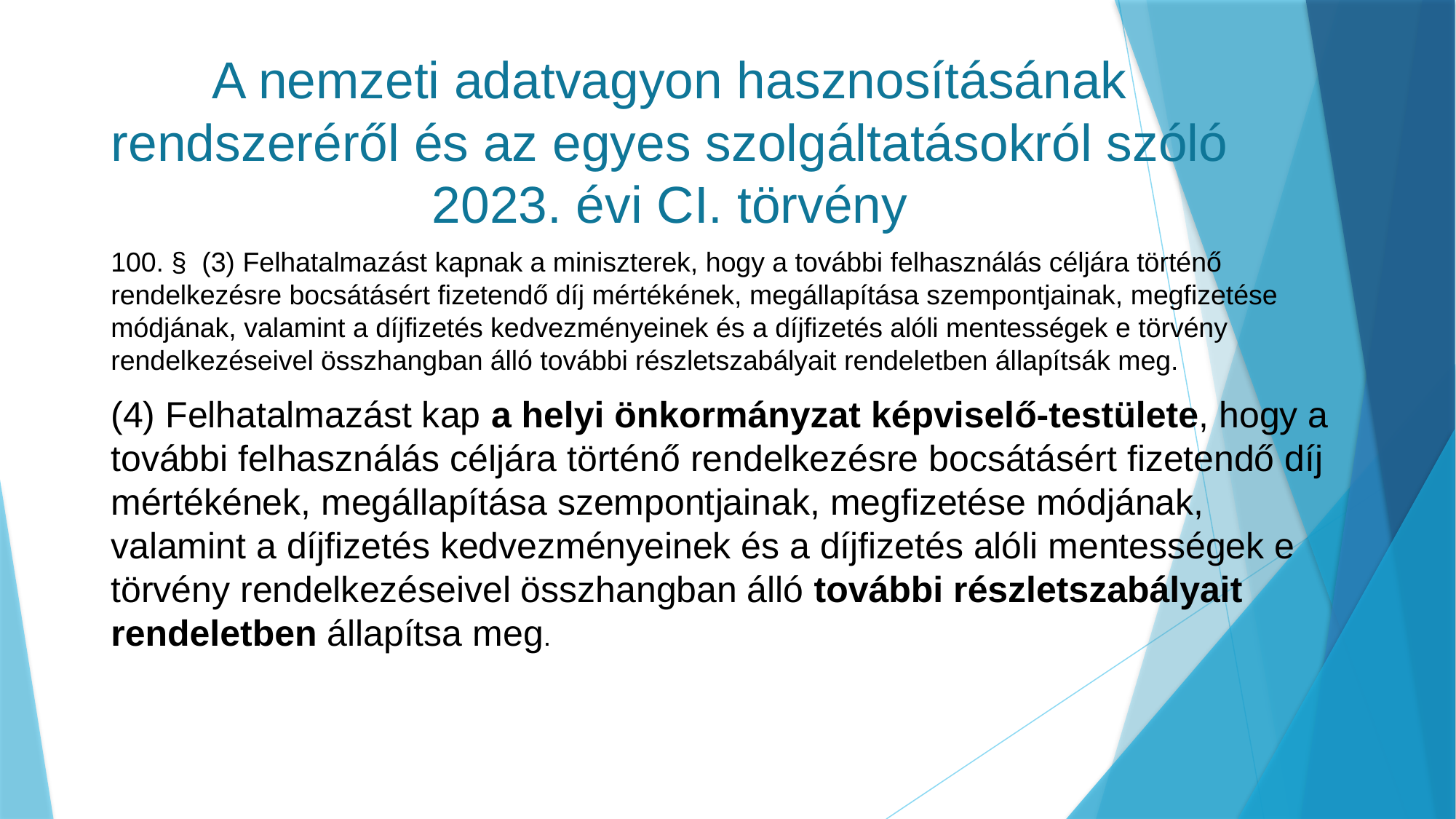

# A nemzeti adatvagyon hasznosításának rendszeréről és az egyes szolgáltatásokról szóló 2023. évi CI. törvény
100. §  (3) Felhatalmazást kapnak a miniszterek, hogy a további felhasználás céljára történő rendelkezésre bocsátásért fizetendő díj mértékének, megállapítása szempontjainak, megfizetése módjának, valamint a díjfizetés kedvezményeinek és a díjfizetés alóli mentességek e törvény rendelkezéseivel összhangban álló további részletszabályait rendeletben állapítsák meg.
(4) Felhatalmazást kap a helyi önkormányzat képviselő-testülete, hogy a további felhasználás céljára történő rendelkezésre bocsátásért fizetendő díj mértékének, megállapítása szempontjainak, megfizetése módjának, valamint a díjfizetés kedvezményeinek és a díjfizetés alóli mentességek e törvény rendelkezéseivel összhangban álló további részletszabályait rendeletben állapítsa meg.